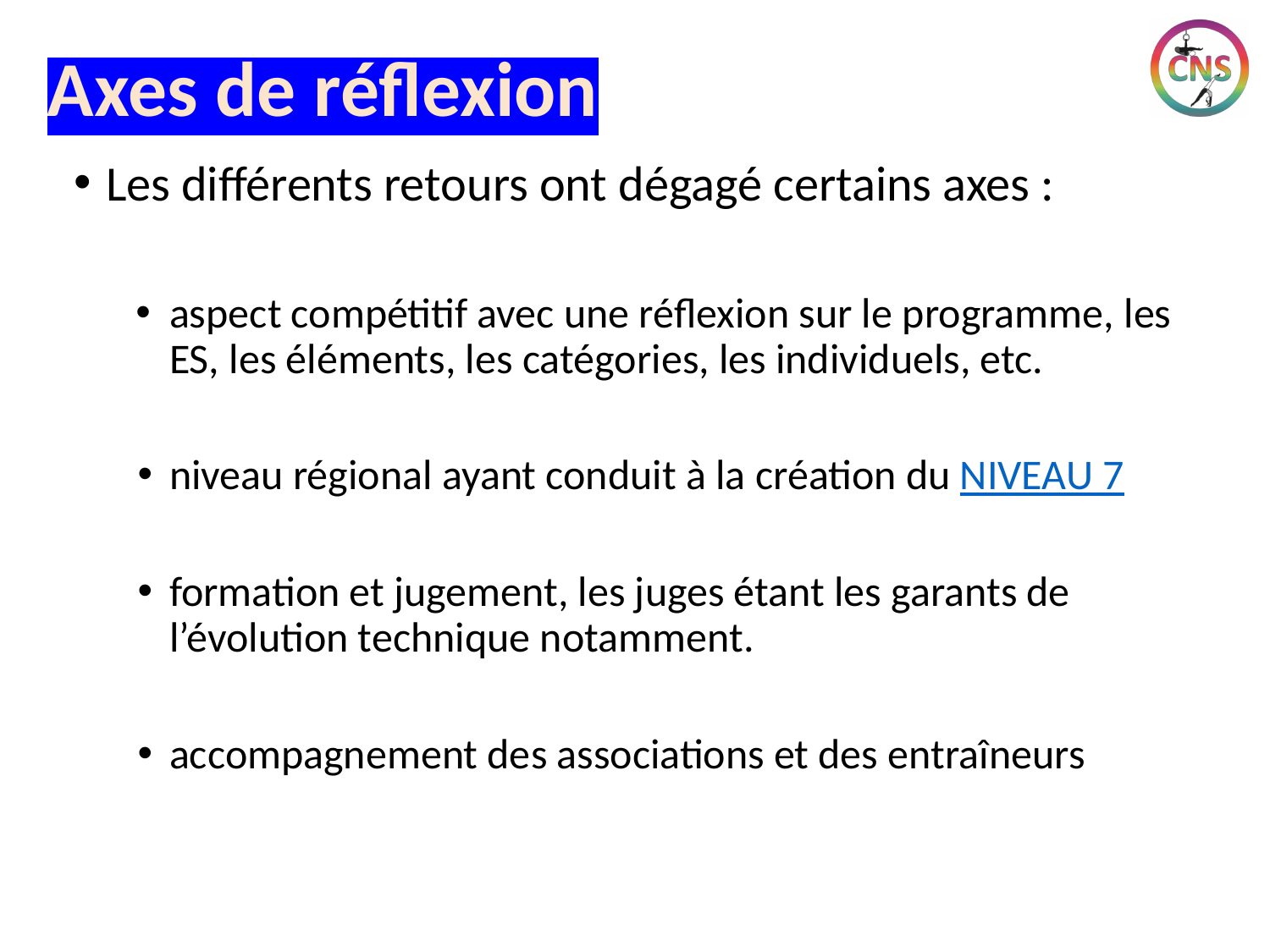

# Axes de réflexion
Les différents retours ont dégagé certains axes :

aspect compétitif avec une réflexion sur le programme, les ES, les éléments, les catégories, les individuels, etc.

niveau régional ayant conduit à la création du NIVEAU 7

formation et jugement, les juges étant les garants de l’évolution technique notamment.

accompagnement des associations et des entraîneurs